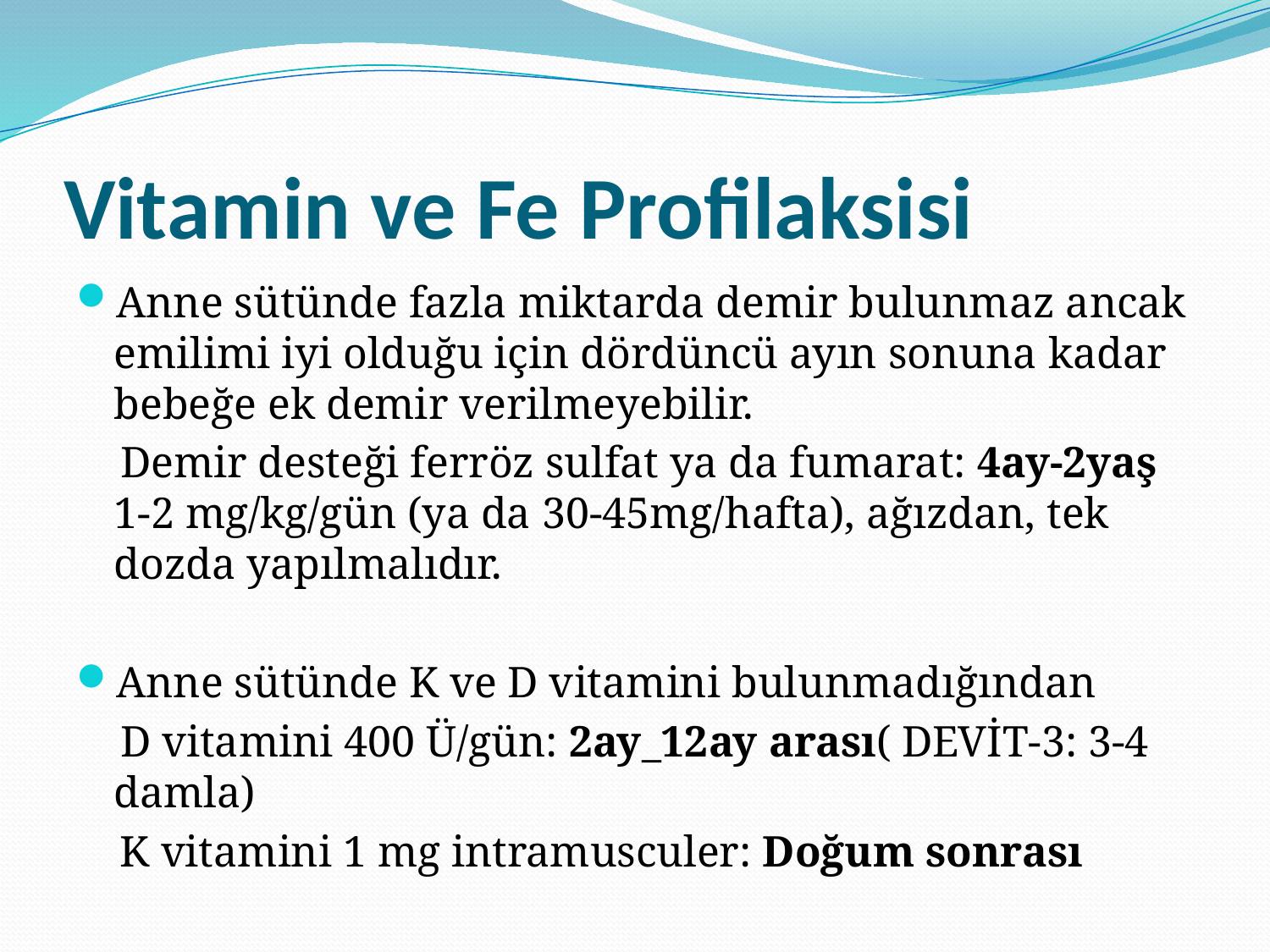

Vitamin ve Fe Profilaksisi
Anne sütünde fazla miktarda demir bulunmaz ancak emilimi iyi olduğu için dördüncü ayın sonuna kadar bebeğe ek demir verilmeyebilir.
    Demir desteği ferröz sulfat ya da fumarat: 4ay-2yaş 1-2 mg/kg/gün (ya da 30-45mg/hafta), ağızdan, tek dozda yapılmalıdır.

Anne sütünde K ve D vitamini bulunmadığından
    D vitamini 400 Ü/gün: 2ay_12ay arası( DEVİT-3: 3-4 damla)
    K vitamini 1 mg intramusculer: Doğum sonrası